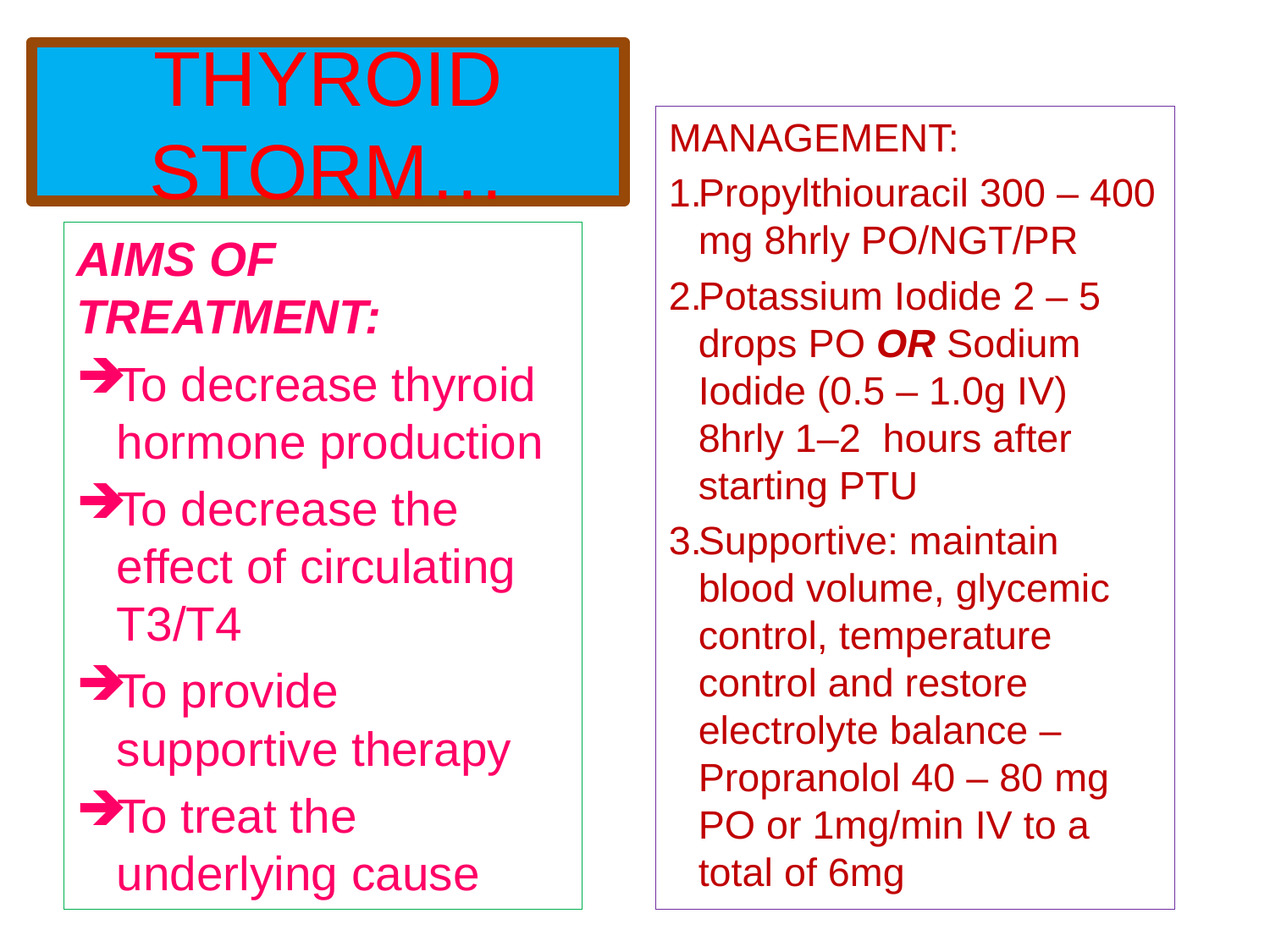

# THYROID STORM…
MANAGEMENT:
Propylthiouracil 300 – 400 mg 8hrly PO/NGT/PR
Potassium Iodide 2 – 5 drops PO OR Sodium Iodide (0.5 – 1.0g IV) 8hrly 1–2  hours after starting PTU
Supportive: maintain blood volume, glycemic control, temperature control and restore electrolyte balance – Propranolol 40 – 80 mg PO or 1mg/min IV to a total of 6mg
AIMS OF TREATMENT:
To decrease thyroid hormone production
To decrease the effect of circulating T3/T4
To provide supportive therapy
To treat the underlying cause